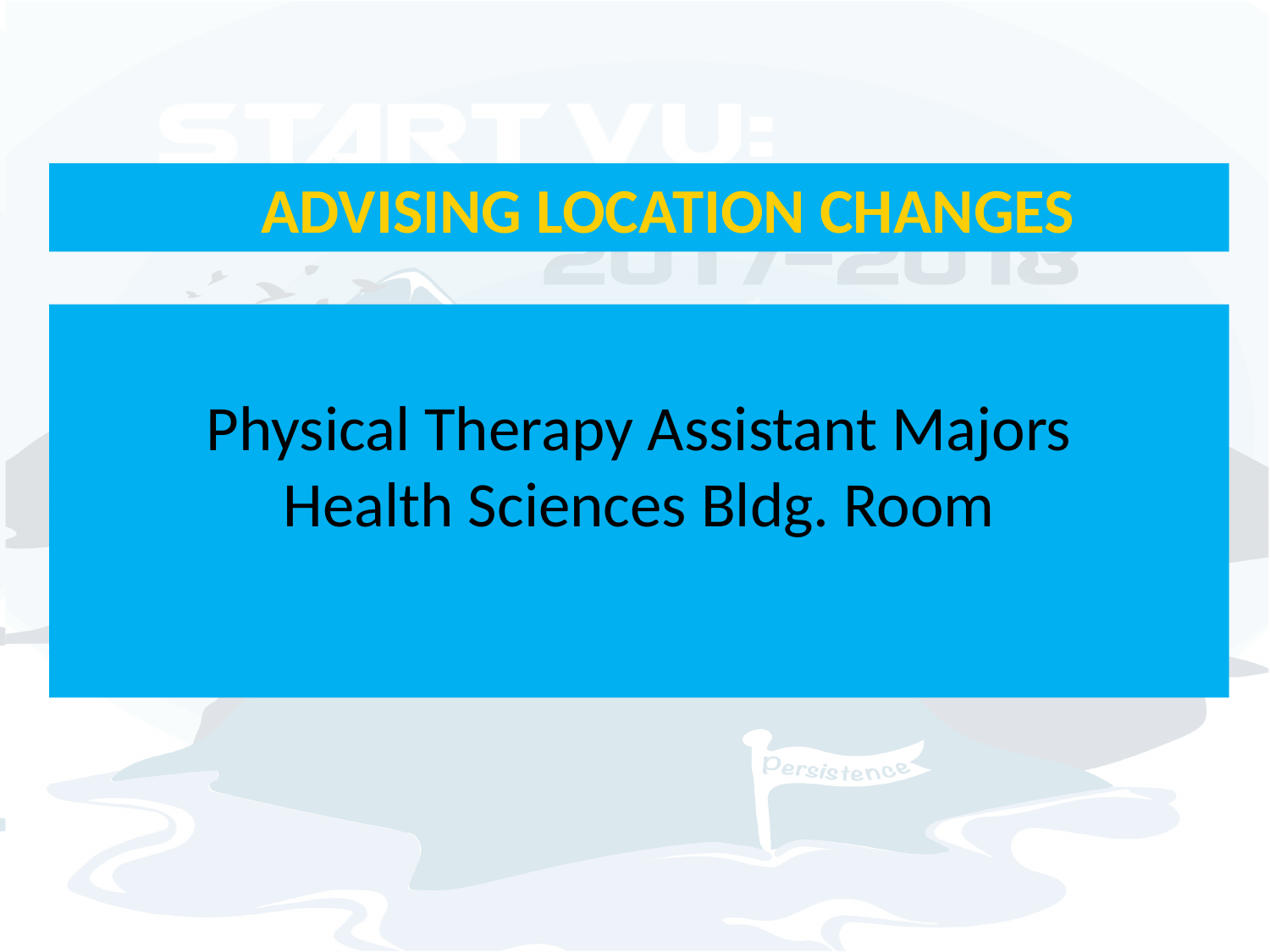

ADVISING LOCATION CHANGES

Physical Therapy Assistant Majors
Health Sciences Bldg. Room